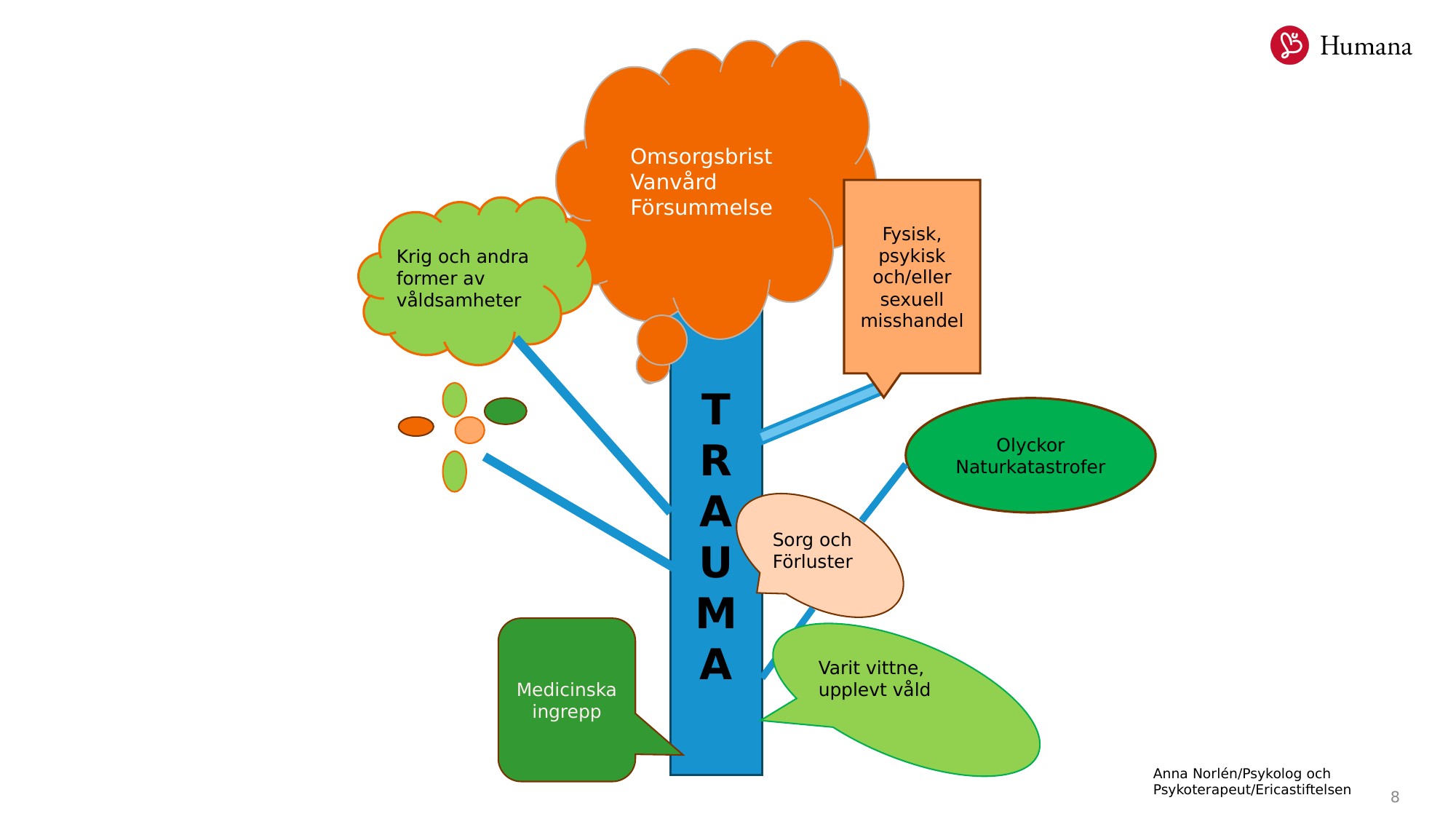

Omsorgsbrist
Vanvård
Försummelse
Fysisk, psykisk och/eller sexuell misshandel

Krig och andra former av
våldsamheter
T
R
A
U
M
A

Olyckor
Naturkatastrofer

Sorg och
Förluster
Medicinska ingrepp

Varit vittne,
upplevt våld
Anna Norlén/Psykolog och Psykoterapeut/Ericastiftelsen
8